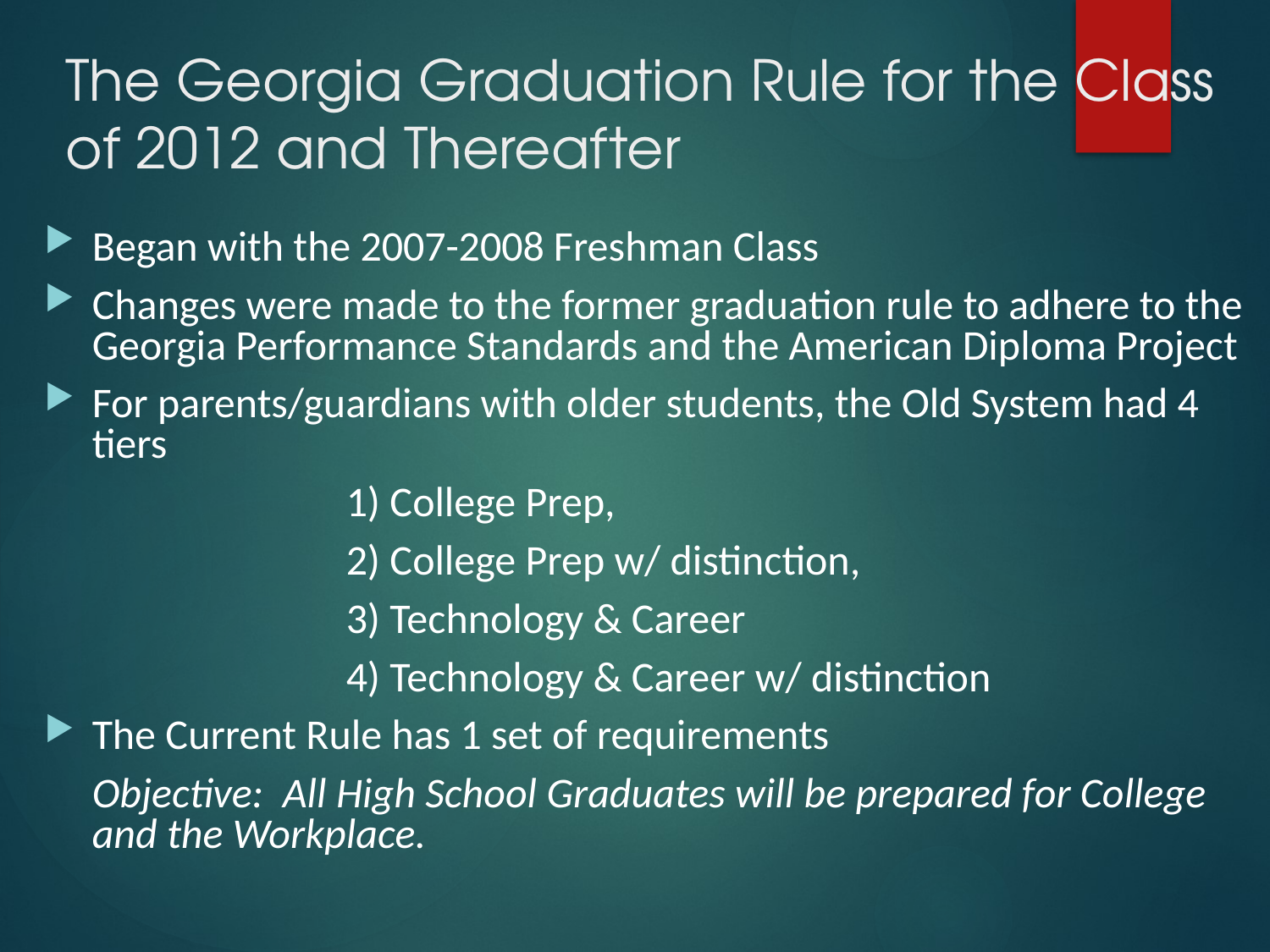

The Georgia Graduation Rule for the Class of 2012 and Thereafter
Began with the 2007-2008 Freshman Class
Changes were made to the former graduation rule to adhere to the Georgia Performance Standards and the American Diploma Project
For parents/guardians with older students, the Old System had 4 tiers
			1) College Prep,
 			2) College Prep w/ distinction,
			3) Technology & Career
			4) Technology & Career w/ distinction
The Current Rule has 1 set of requirements
	Objective:  All High School Graduates will be prepared for College and the Workplace.